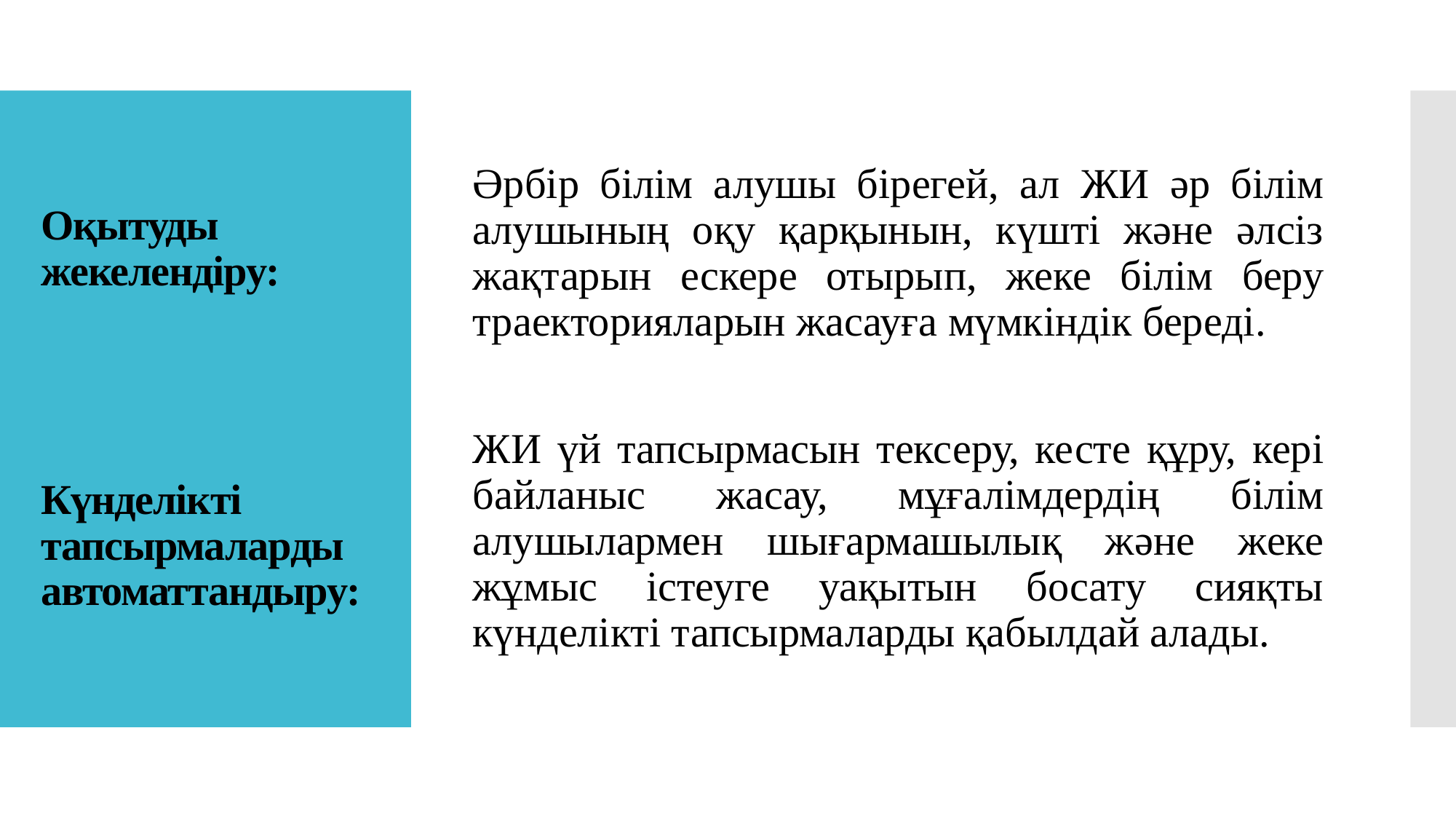

Әрбір білім алушы бірегей, ал ЖИ әр білім алушының оқу қарқынын, күшті және әлсіз жақтарын ескере отырып, жеке білім беру траекторияларын жасауға мүмкіндік береді.

ЖИ үй тапсырмасын тексеру, кесте құру, кері байланыс жасау, мұғалімдердің білім алушылармен шығармашылық және жеке жұмыс істеуге уақытын босату сияқты күнделікті тапсырмаларды қабылдай алады.
# Оқытуды жекелендіру: Күнделікті тапсырмаларды автоматтандыру: